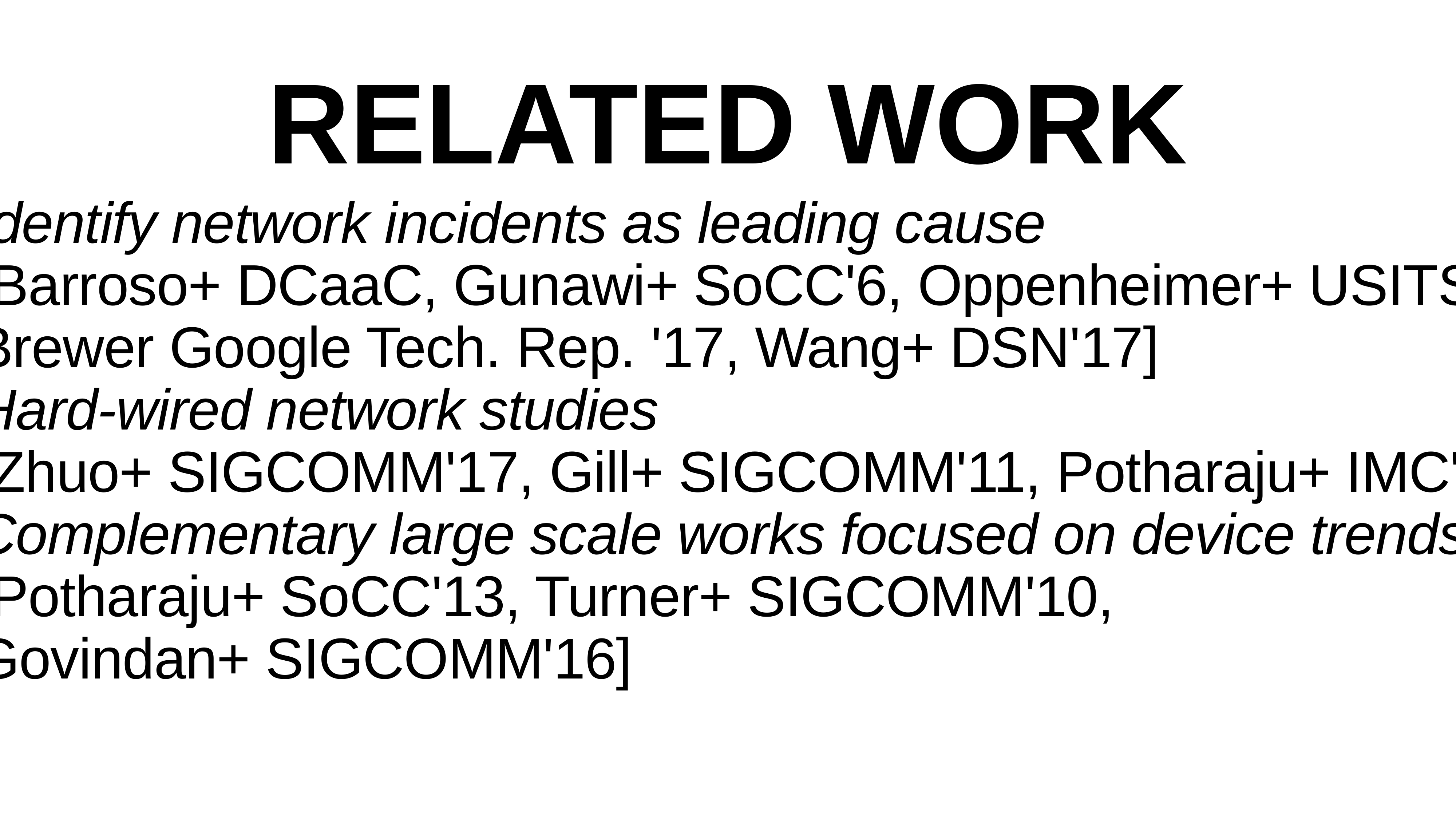

RELATED WORK
Identify network incidents as leading cause
[Barroso+ DCaaC, Gunawi+ SoCC'6, Oppenheimer+ USITS'03,
Brewer Google Tech. Rep. '17, Wang+ DSN'17]
Hard-wired network studies
[Zhuo+ SIGCOMM'17, Gill+ SIGCOMM'11, Potharaju+ IMC'13]
Complementary large scale works focused on device trends
[Potharaju+ SoCC'13, Turner+ SIGCOMM'10,
Govindan+ SIGCOMM'16]
141